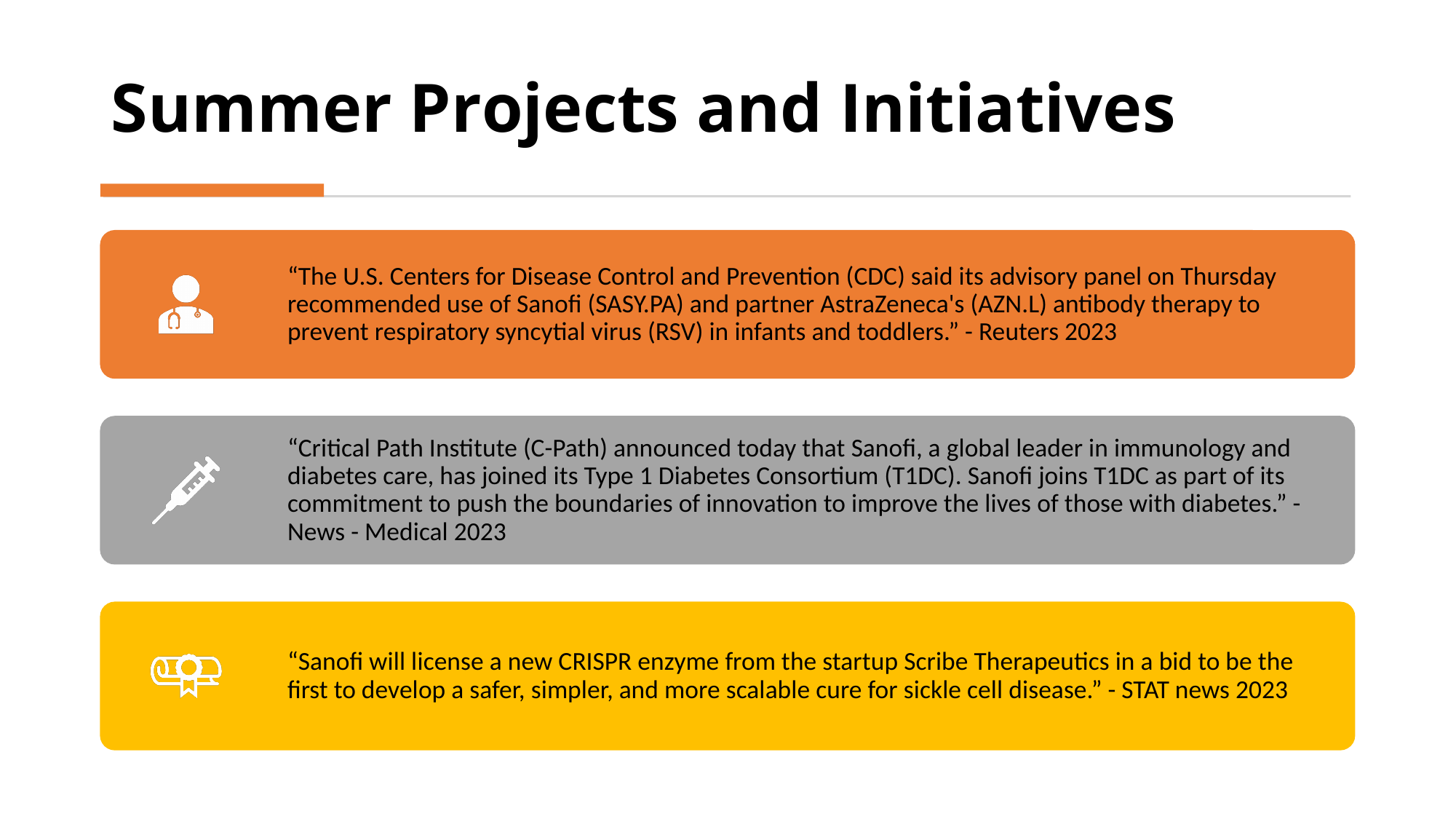

# Summer Projects and Initiatives

“The U.S. Centers for Disease Control and Prevention (CDC) said its advisory panel on Thursday recommended use of Sanofi (SASY.PA) and partner AstraZeneca's (AZN.L) antibody therapy to prevent respiratory syncytial virus (RSV) in infants and toddlers.” - Reuters 2023
“Critical Path Institute (C-Path) announced today that Sanofi, a global leader in immunology and diabetes care, has joined its Type 1 Diabetes Consortium (T1DC). Sanofi joins T1DC as part of its commitment to push the boundaries of innovation to improve the lives of those with diabetes.” - News - Medical 2023
“Sanofi will license a new CRISPR enzyme from the startup Scribe Therapeutics in a bid to be the first to develop a safer, simpler, and more scalable cure for sickle cell disease.” - STAT news 2023